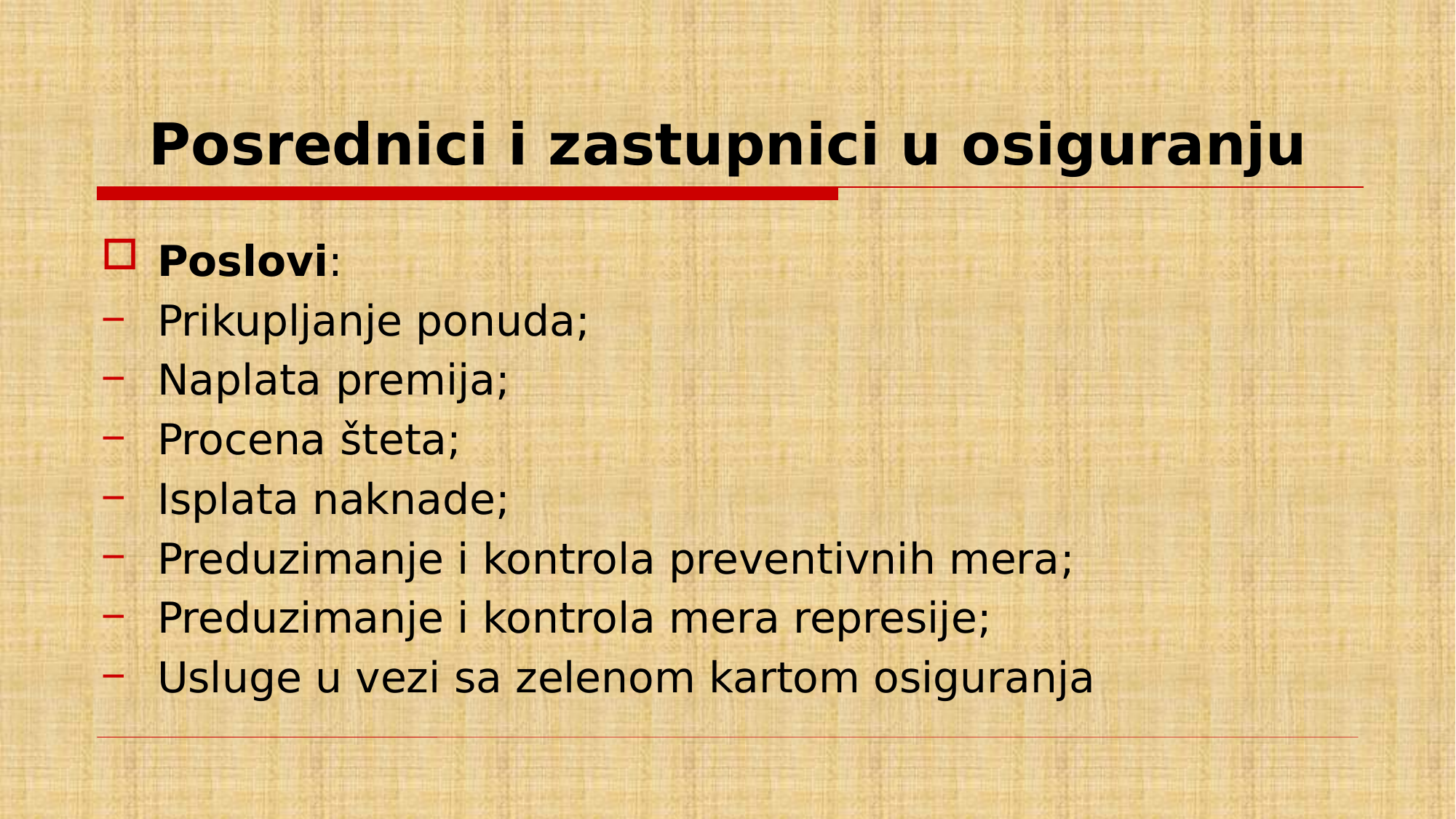

# Posrednici i zastupnici u osiguranju
Poslovi:
Prikupljanje ponuda;
Naplata premija;
Procena šteta;
Isplata naknade;
Preduzimanje i kontrola preventivnih mera;
Preduzimanje i kontrola mera represije;
Usluge u vezi sa zelenom kartom osiguranja